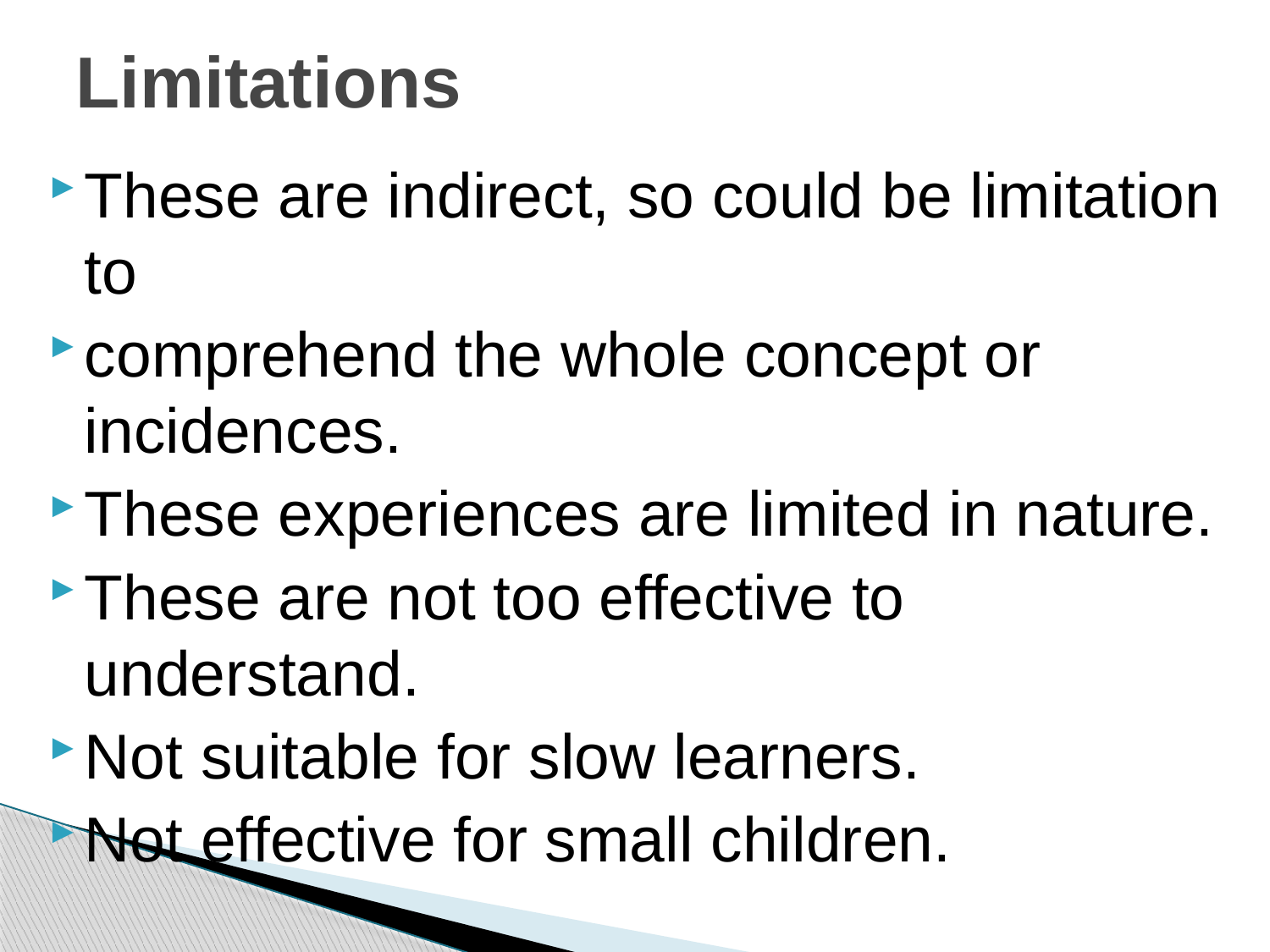

# Limitations
These are indirect, so could be limitation to
comprehend the whole concept or incidences.
These experiences are limited in nature.
These are not too effective to understand.
Not suitable for slow learners.
Not effective for small children.